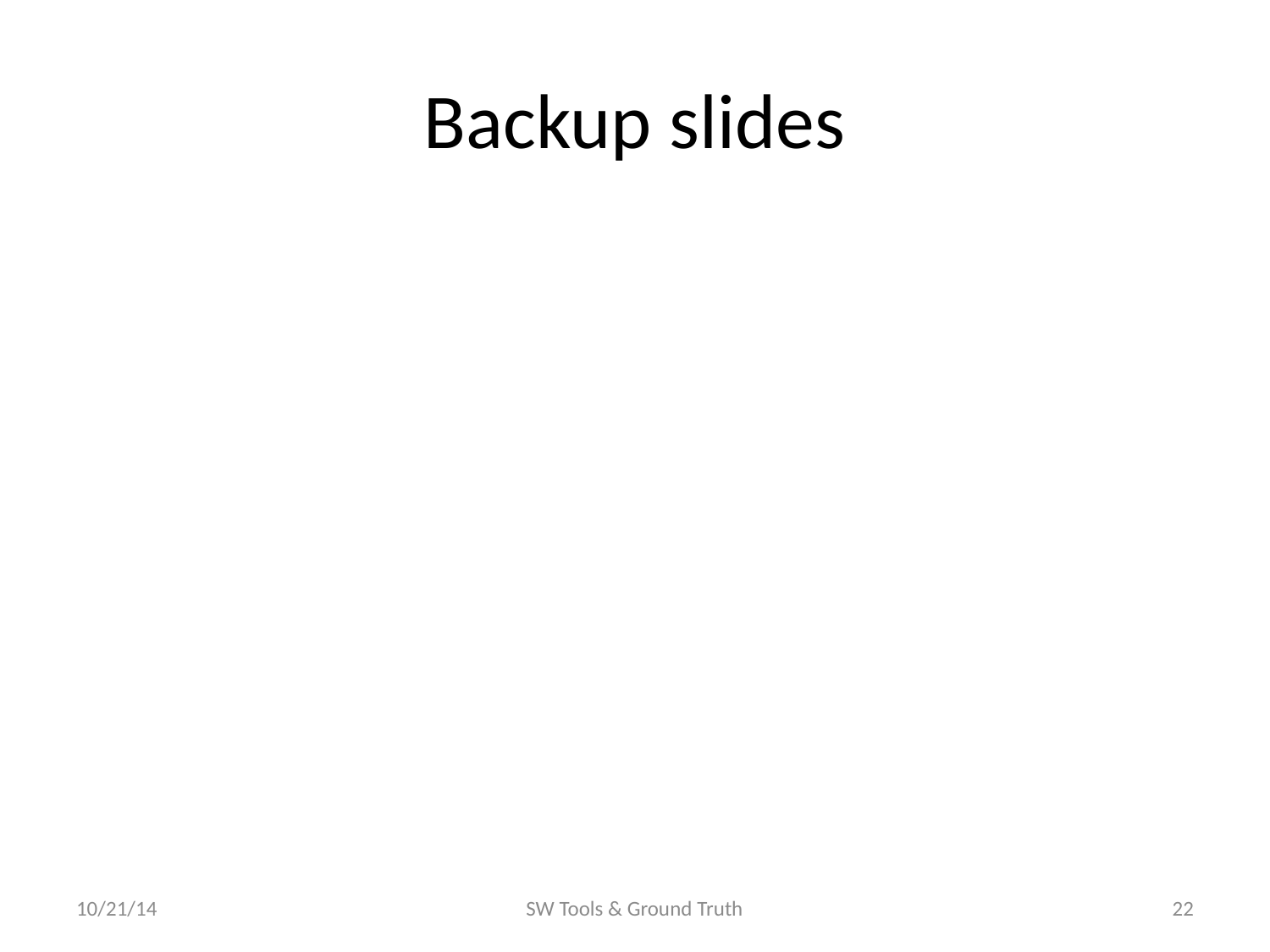

# Backup slides
10/21/14
SW Tools & Ground Truth
22